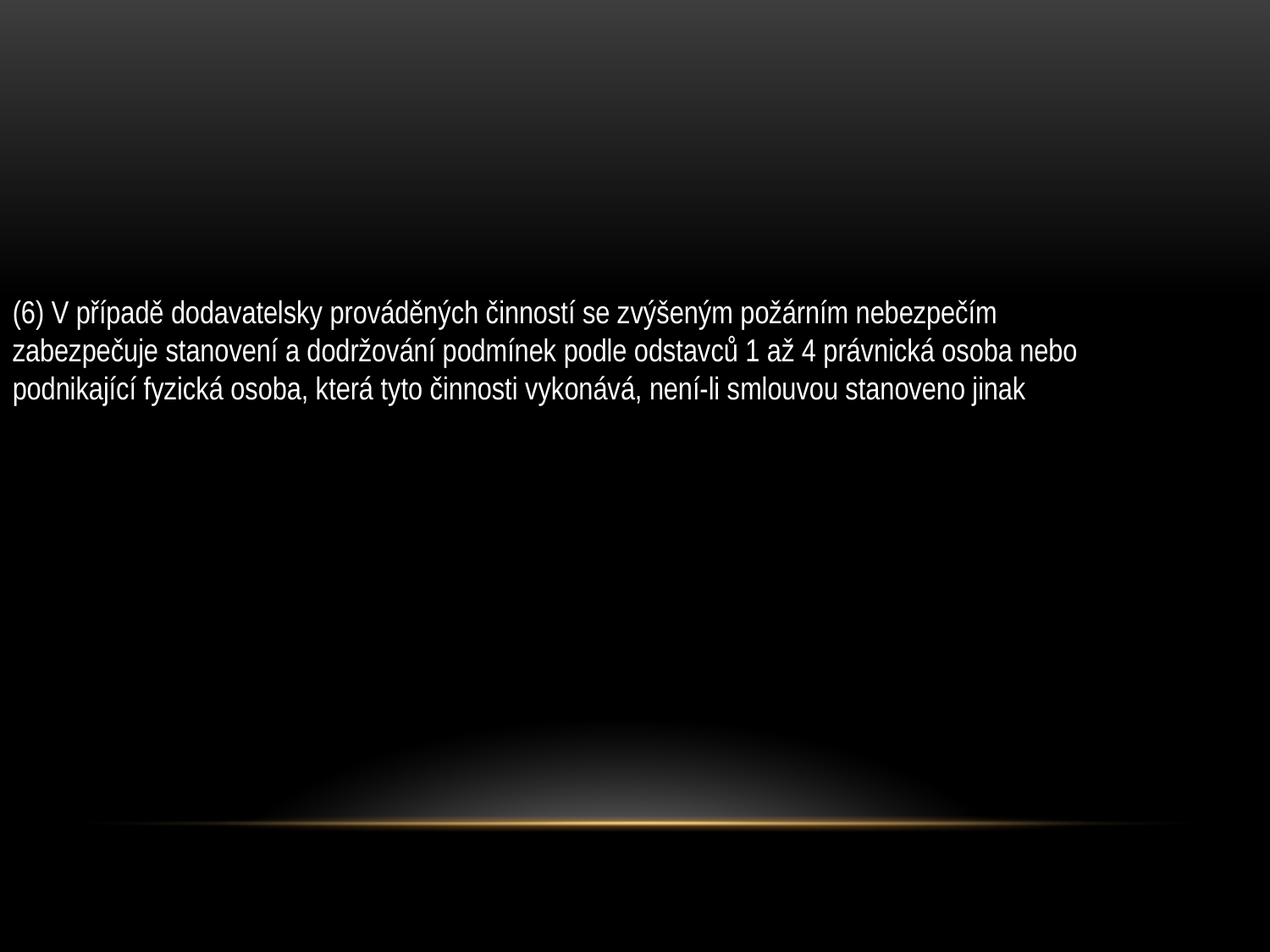

(6) V případě dodavatelsky prováděných činností se zvýšeným požárním nebezpečím
zabezpečuje stanovení a dodržování podmínek podle odstavců 1 až 4 právnická osoba nebo
podnikající fyzická osoba, která tyto činnosti vykonává, není-li smlouvou stanoveno jinak